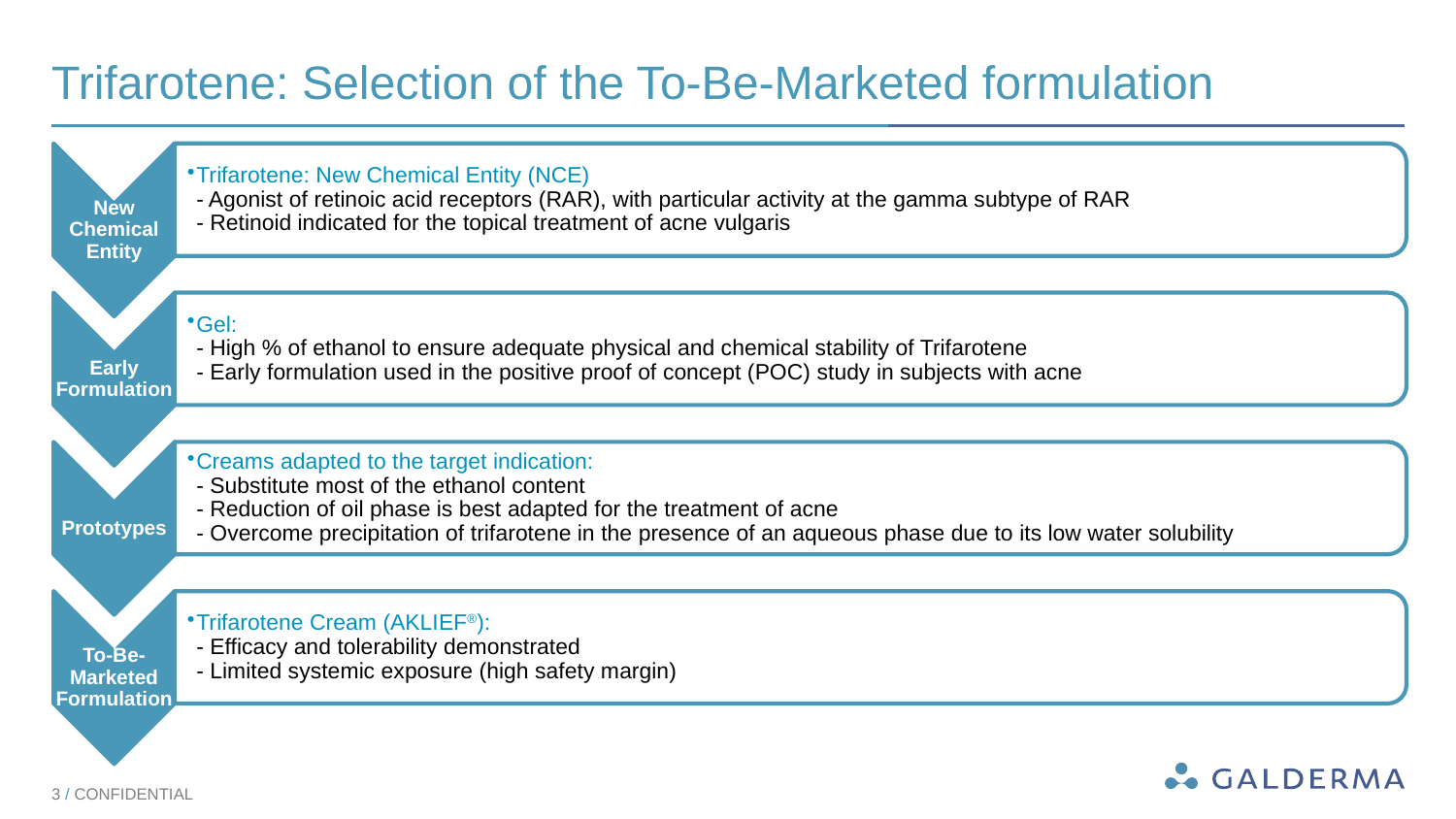

# Trifarotene: Selection of the To-Be-Marketed formulation
New Chemical Entity
Trifarotene: New Chemical Entity (NCE)
- Agonist of retinoic acid receptors (RAR), with particular activity at the gamma subtype of RAR
- Retinoid indicated for the topical treatment of acne vulgaris
Early Formulation
Gel:
- High % of ethanol to ensure adequate physical and chemical stability of Trifarotene
- Early formulation used in the positive proof of concept (POC) study in subjects with acne
Prototypes
Creams adapted to the target indication:
- Substitute most of the ethanol content
- Reduction of oil phase is best adapted for the treatment of acne
- Overcome precipitation of trifarotene in the presence of an aqueous phase due to its low water solubility
To-Be-Marketed Formulation
Trifarotene Cream (AKLIEF®):
- Efficacy and tolerability demonstrated
- Limited systemic exposure (high safety margin)